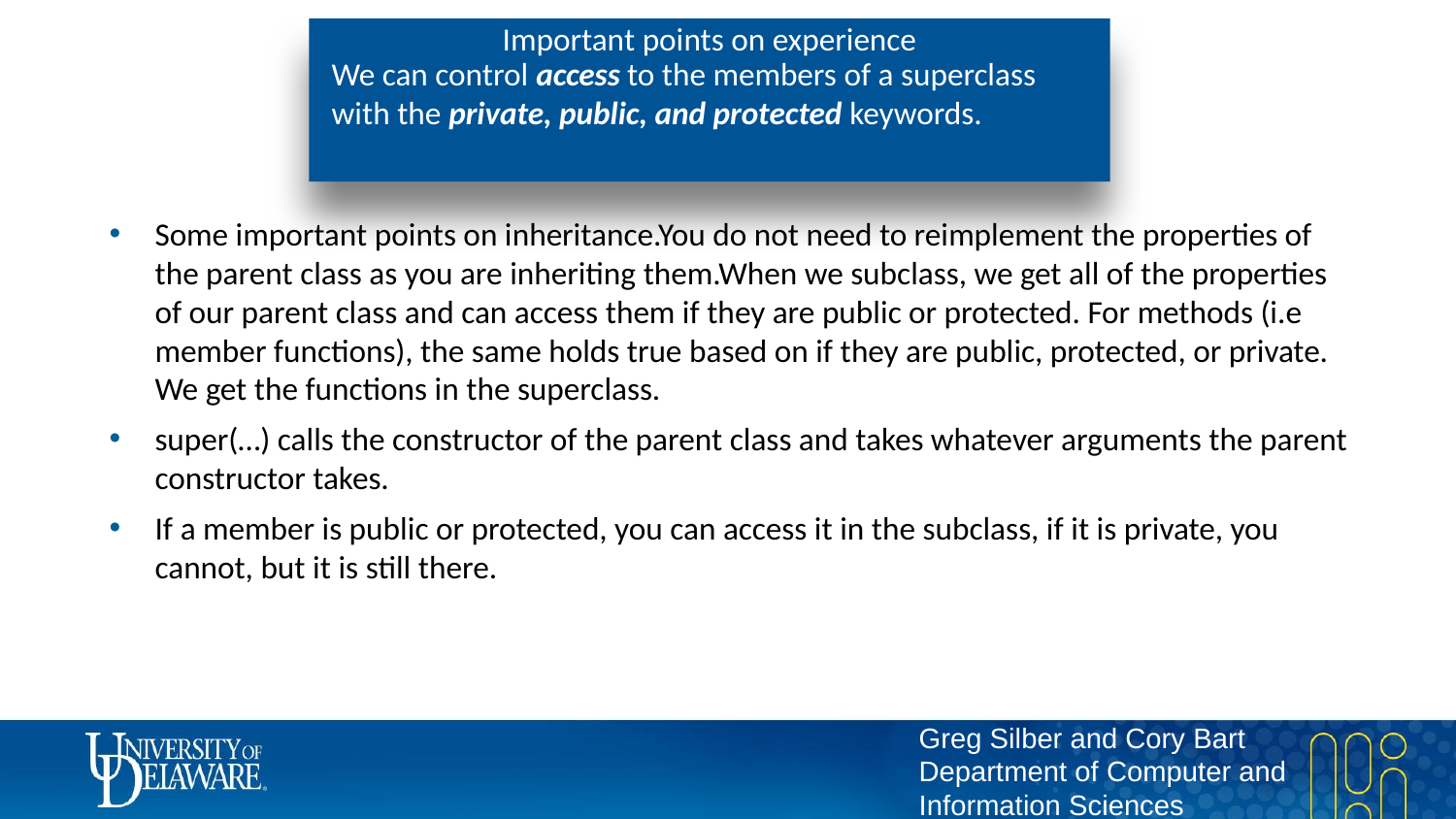

# Important points on experience
We can control access to the members of a superclass with the private, public, and protected keywords.
Some important points on inheritance.You do not need to reimplement the properties of the parent class as you are inheriting them.When we subclass, we get all of the properties of our parent class and can access them if they are public or protected. For methods (i.e member functions), the same holds true based on if they are public, protected, or private.  We get the functions in the superclass.
super(…) calls the constructor of the parent class and takes whatever arguments the parent constructor takes.
If a member is public or protected, you can access it in the subclass, if it is private, you cannot, but it is still there.